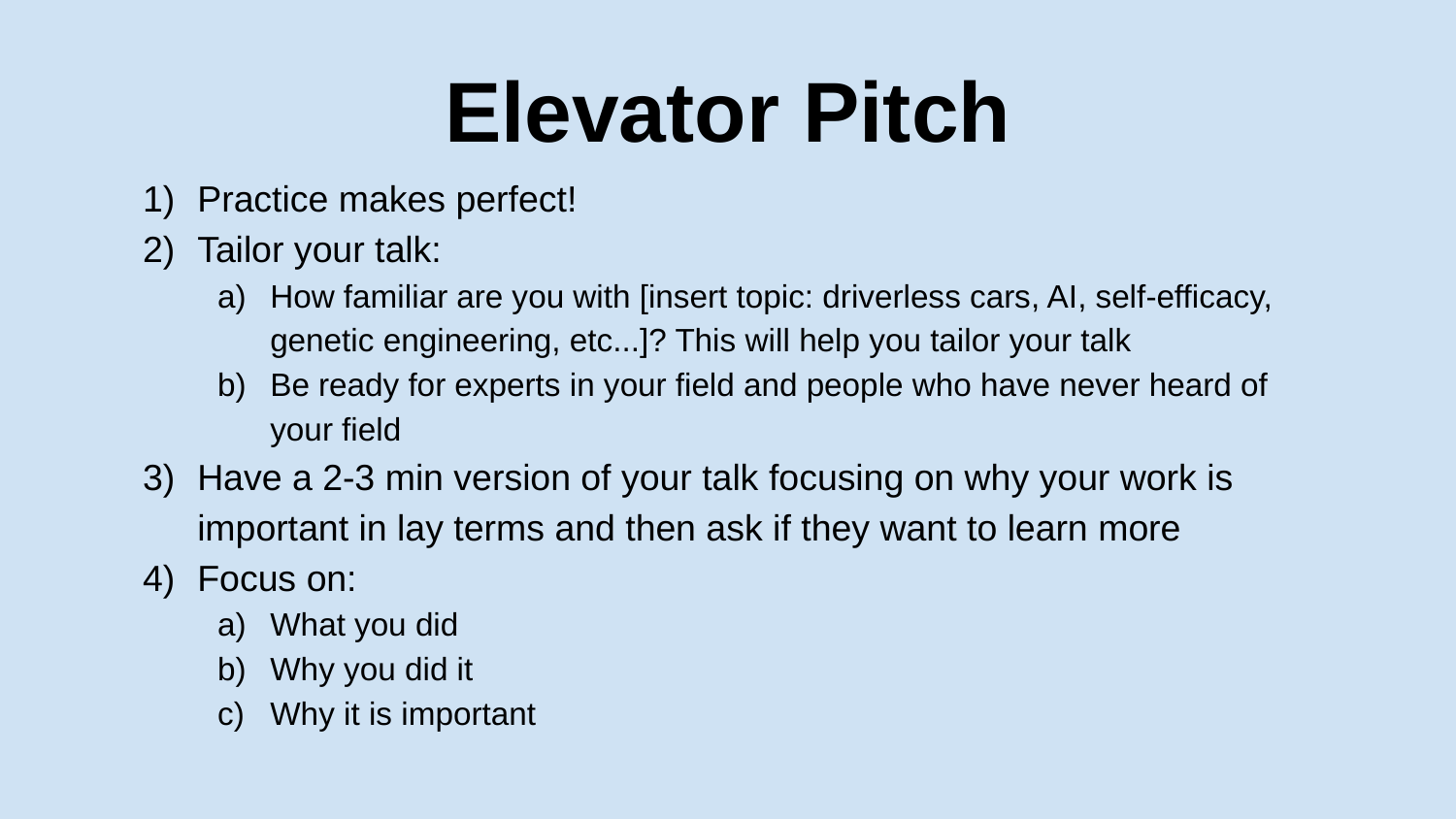

# Elevator Pitch
Practice makes perfect!
Tailor your talk:
How familiar are you with [insert topic: driverless cars, AI, self-efficacy, genetic engineering, etc...]? This will help you tailor your talk
Be ready for experts in your field and people who have never heard of your field
Have a 2-3 min version of your talk focusing on why your work is important in lay terms and then ask if they want to learn more
Focus on:
What you did
Why you did it
Why it is important